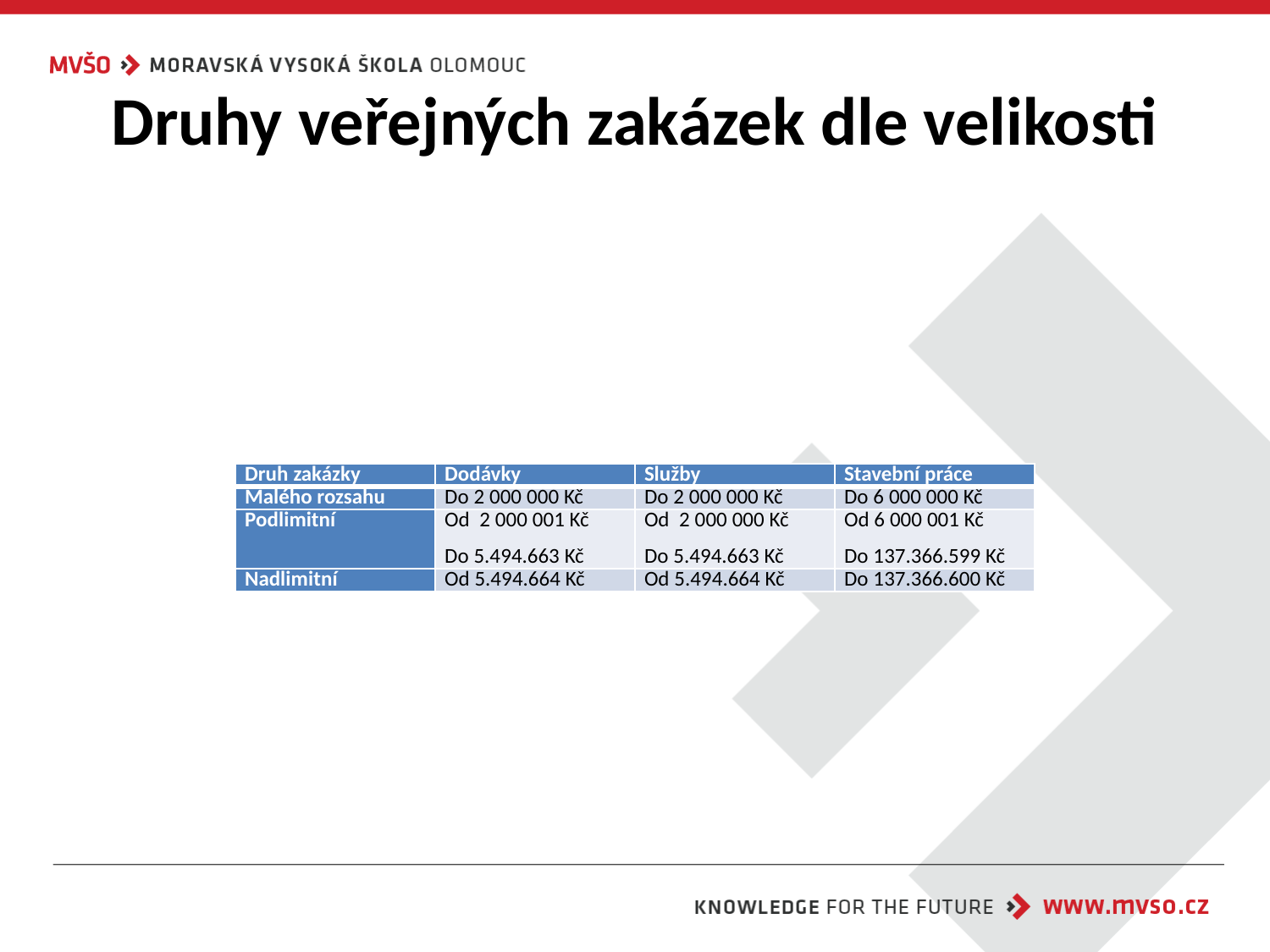

# Druhy veřejných zakázek dle velikosti
| Druh zakázky | Dodávky | Služby | Stavební práce |
| --- | --- | --- | --- |
| Malého rozsahu | Do 2 000 000 Kč | Do 2 000 000 Kč | Do 6 000 000 Kč |
| Podlimitní | Od 2 000 001 Kč Do 5.494.663 Kč | Od 2 000 000 Kč Do 5.494.663 Kč | Od 6 000 001 Kč Do 137.366.599 Kč |
| Nadlimitní | Od 5.494.664 Kč | Od 5.494.664 Kč | Do 137.366.600 Kč |